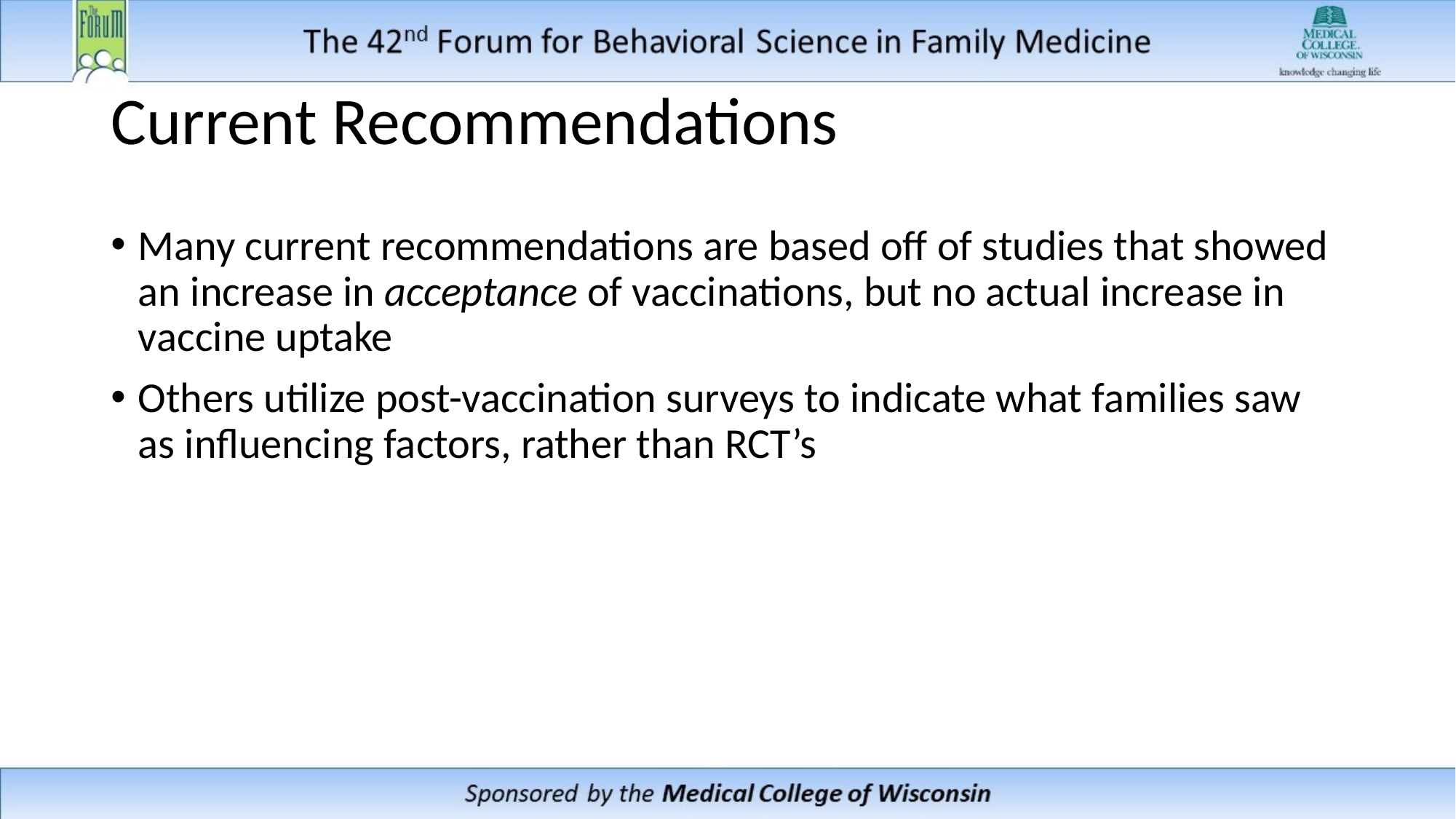

# Current Recommendations
Many current recommendations are based off of studies that showed an increase in acceptance of vaccinations, but no actual increase in vaccine uptake
Others utilize post-vaccination surveys to indicate what families saw as influencing factors, rather than RCT’s